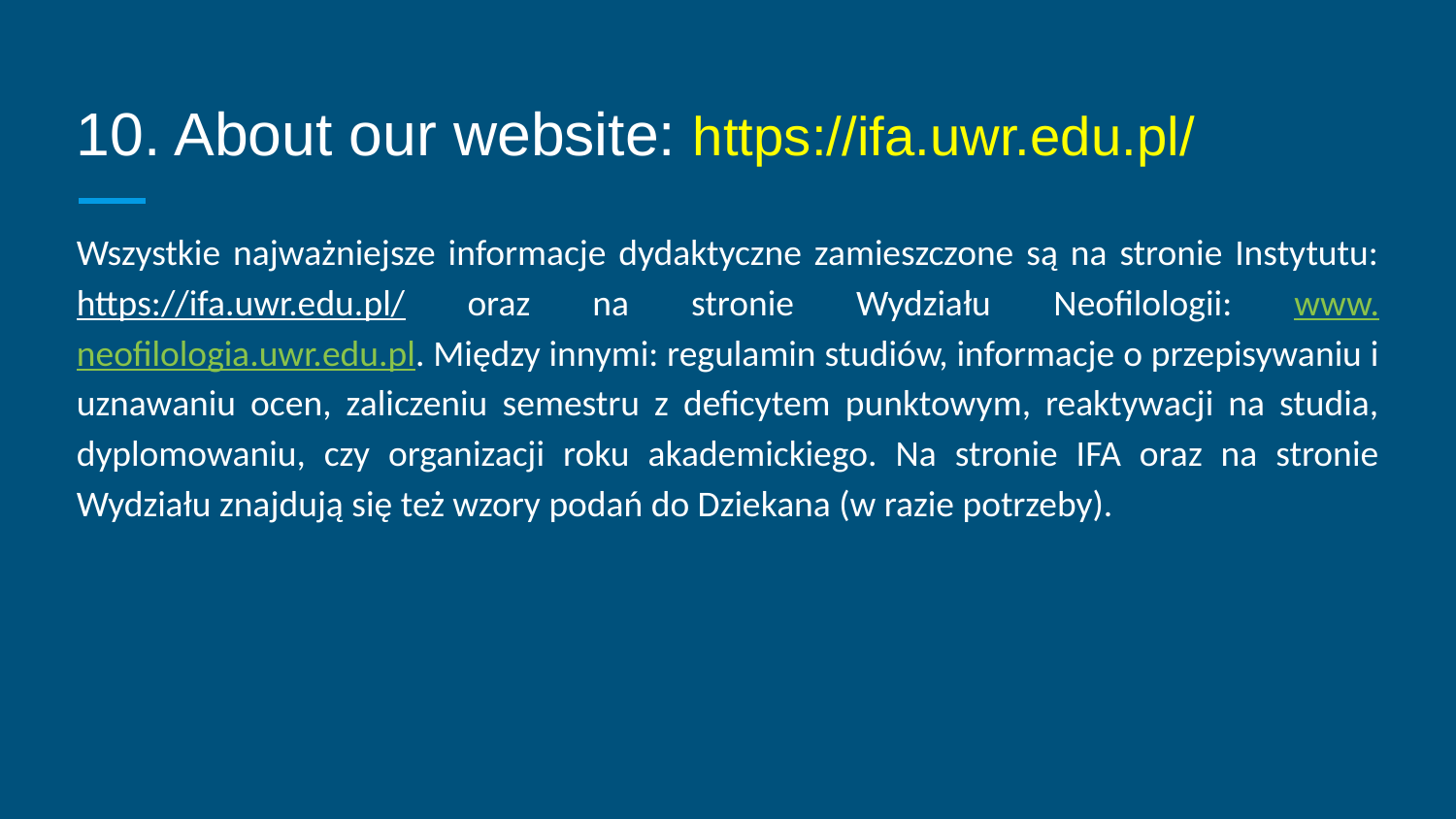

# 10. About our website: https://ifa.uwr.edu.pl/
Wszystkie najważniejsze informacje dydaktyczne zamieszczone są na stronie Instytutu: https://ifa.uwr.edu.pl/ oraz na stronie Wydziału Neofilologii: www.neofilologia.uwr.edu.pl. Między innymi: regulamin studiów, informacje o przepisywaniu i uznawaniu ocen, zaliczeniu semestru z deficytem punktowym, reaktywacji na studia, dyplomowaniu, czy organizacji roku akademickiego. Na stronie IFA oraz na stronie Wydziału znajdują się też wzory podań do Dziekana (w razie potrzeby).